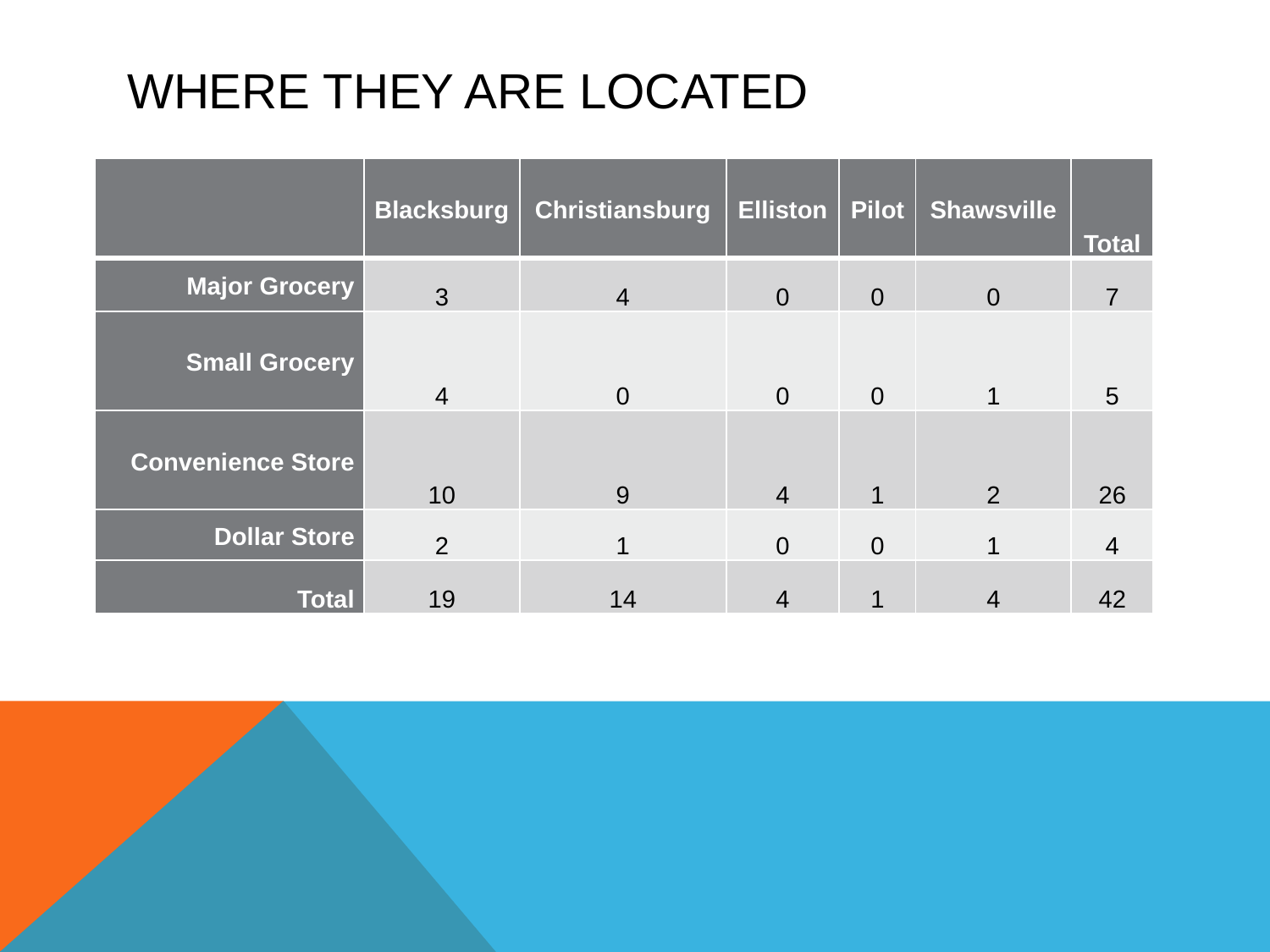

# Where they are located
|  | Blacksburg | Christiansburg | Elliston | Pilot | Shawsville | Total |
| --- | --- | --- | --- | --- | --- | --- |
| Major Grocery | 3 | 4 | 0 | 0 | 0 | 7 |
| Small Grocery | 4 | 0 | 0 | 0 | 1 | 5 |
| Convenience Store | 10 | 9 | 4 | 1 | 2 | 26 |
| Dollar Store | 2 | 1 | 0 | 0 | 1 | 4 |
| Total | 19 | 14 | 4 | 1 | 4 | 42 |